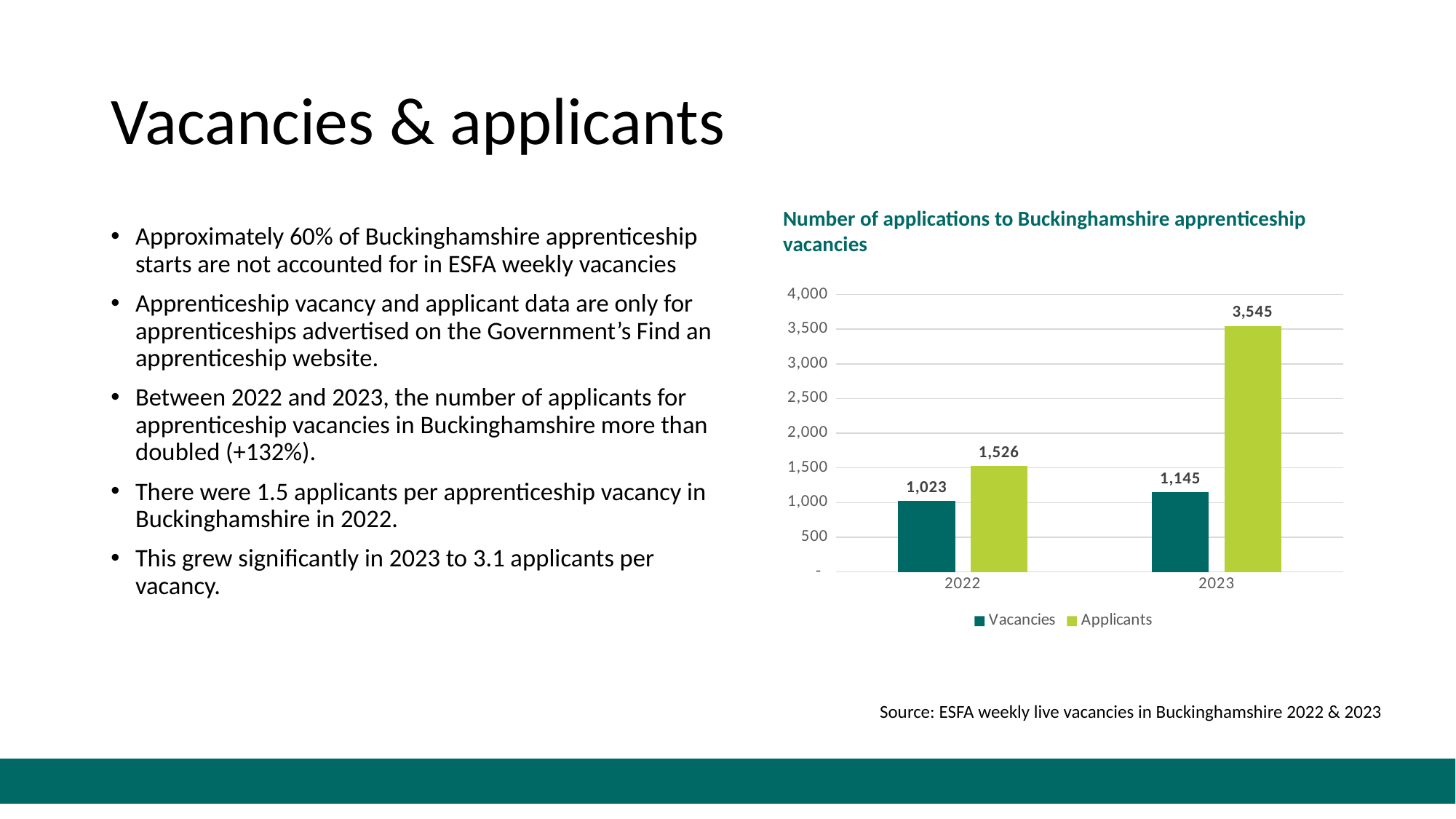

# Vacancies & applicants
Number of applications to Buckinghamshire apprenticeship vacancies
Approximately 60% of Buckinghamshire apprenticeship starts are not accounted for in ESFA weekly vacancies
Apprenticeship vacancy and applicant data are only for apprenticeships advertised on the Government’s Find an apprenticeship website.
Between 2022 and 2023, the number of applicants for apprenticeship vacancies in Buckinghamshire more than doubled (+132%).
There were 1.5 applicants per apprenticeship vacancy in Buckinghamshire in 2022.
This grew significantly in 2023 to 3.1 applicants per vacancy.

### Chart

| Category | Vacancies | Applicants |
|---|---|---|
| 2022 | 1023.0 | 1526.0 |
| 2023 | 1145.0 | 3545.0 |
Source: ESFA weekly live vacancies in Buckinghamshire 2022 & 2023